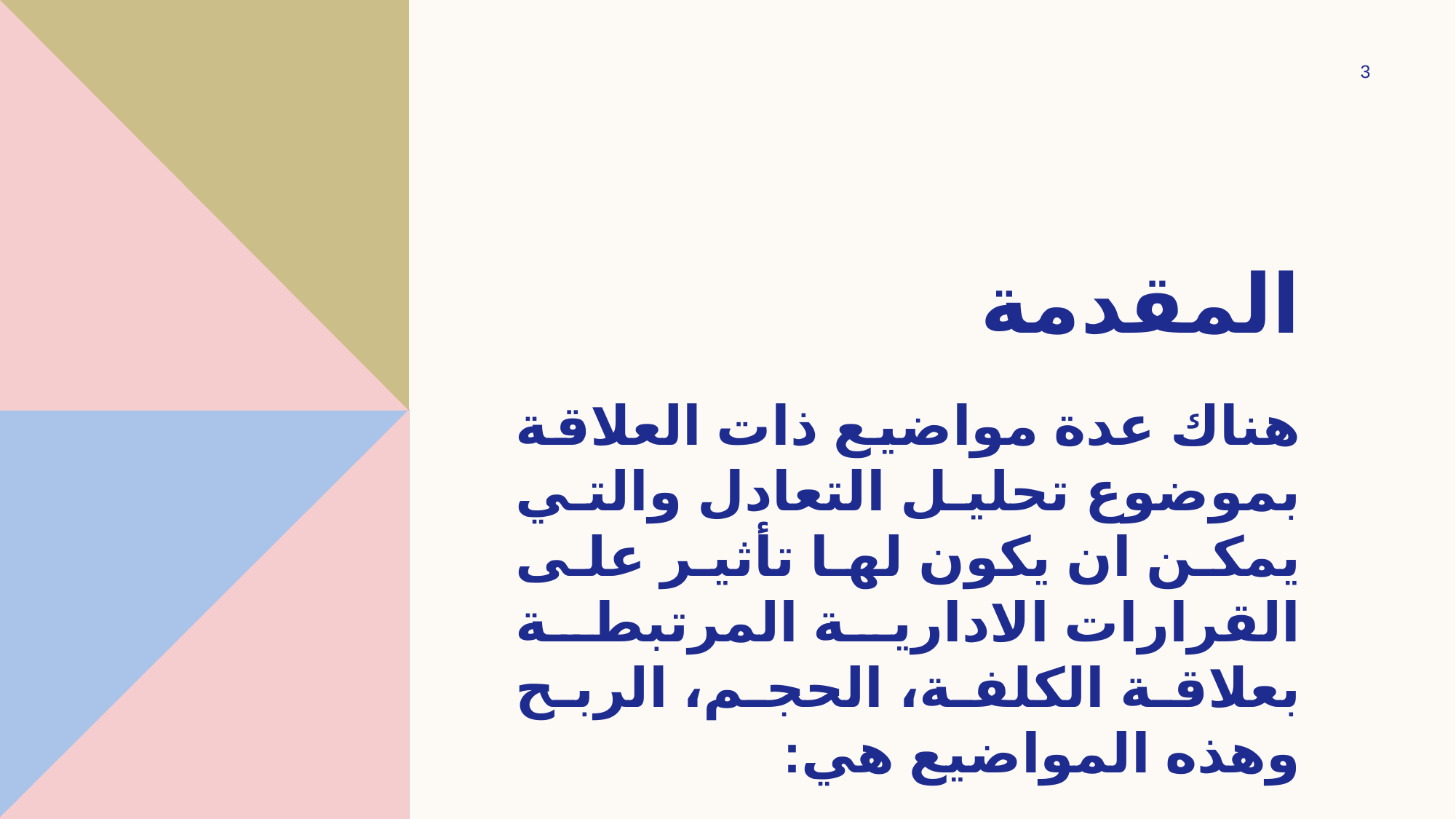

3
# المقدمة
	هناك عدة مواضيع ذات العلاقة بموضوع تحليل التعادل والتي يمكن ان يكون لها تأثير على القرارات الادارية المرتبطة بعلاقة الكلفة، الحجم، الربح وهذه المواضيع هي: